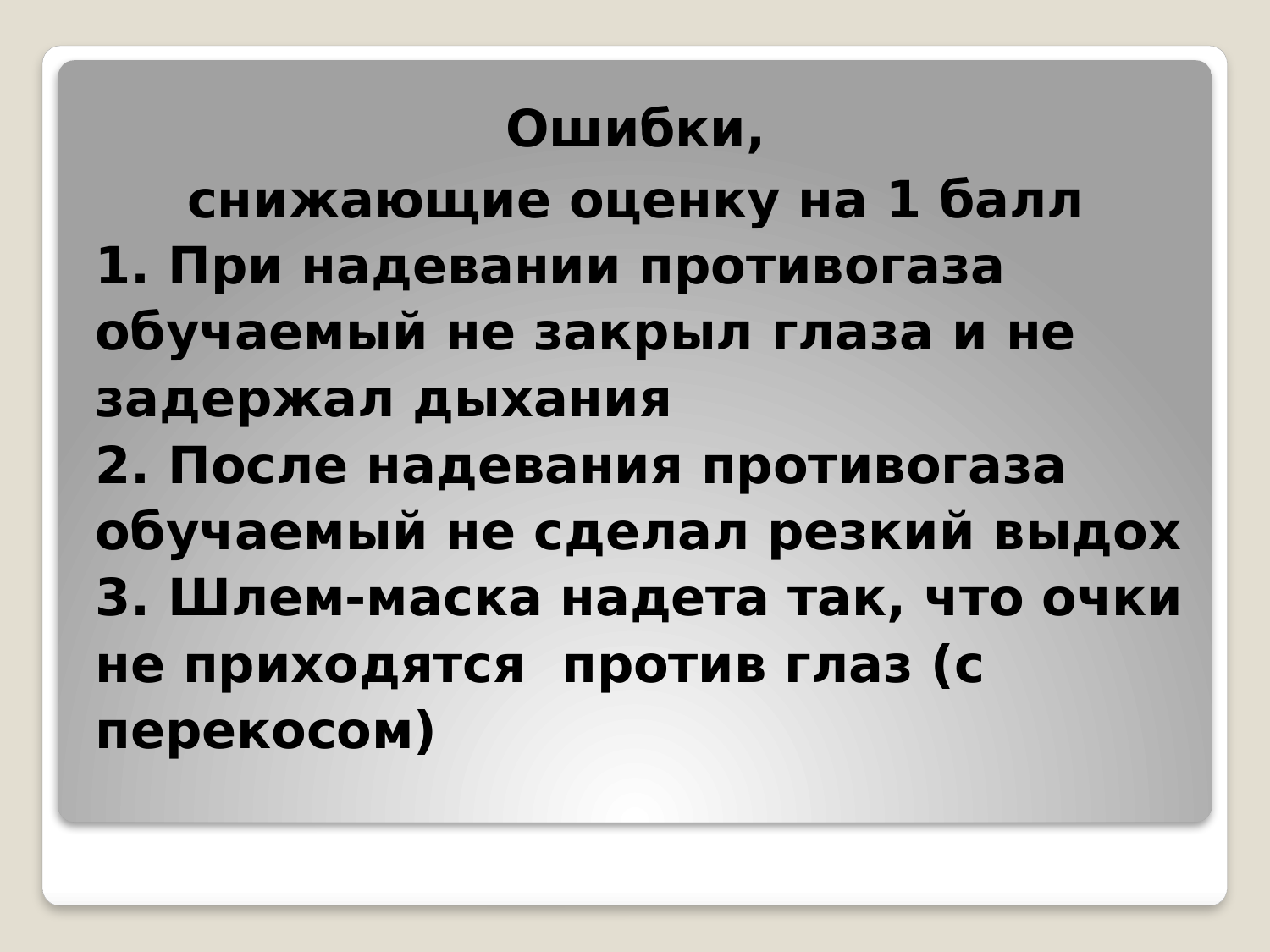

Ошибки,
снижающие оценку на 1 балл
1. При надевании противогаза обучаемый не закрыл глаза и не задержал дыха­ния
2. После надевания противогаза  обучае­мый не сделал резкий выдох
3. Шлем-маска на­дета так, что очки не приходятся  против глаз (с перекосом)

#